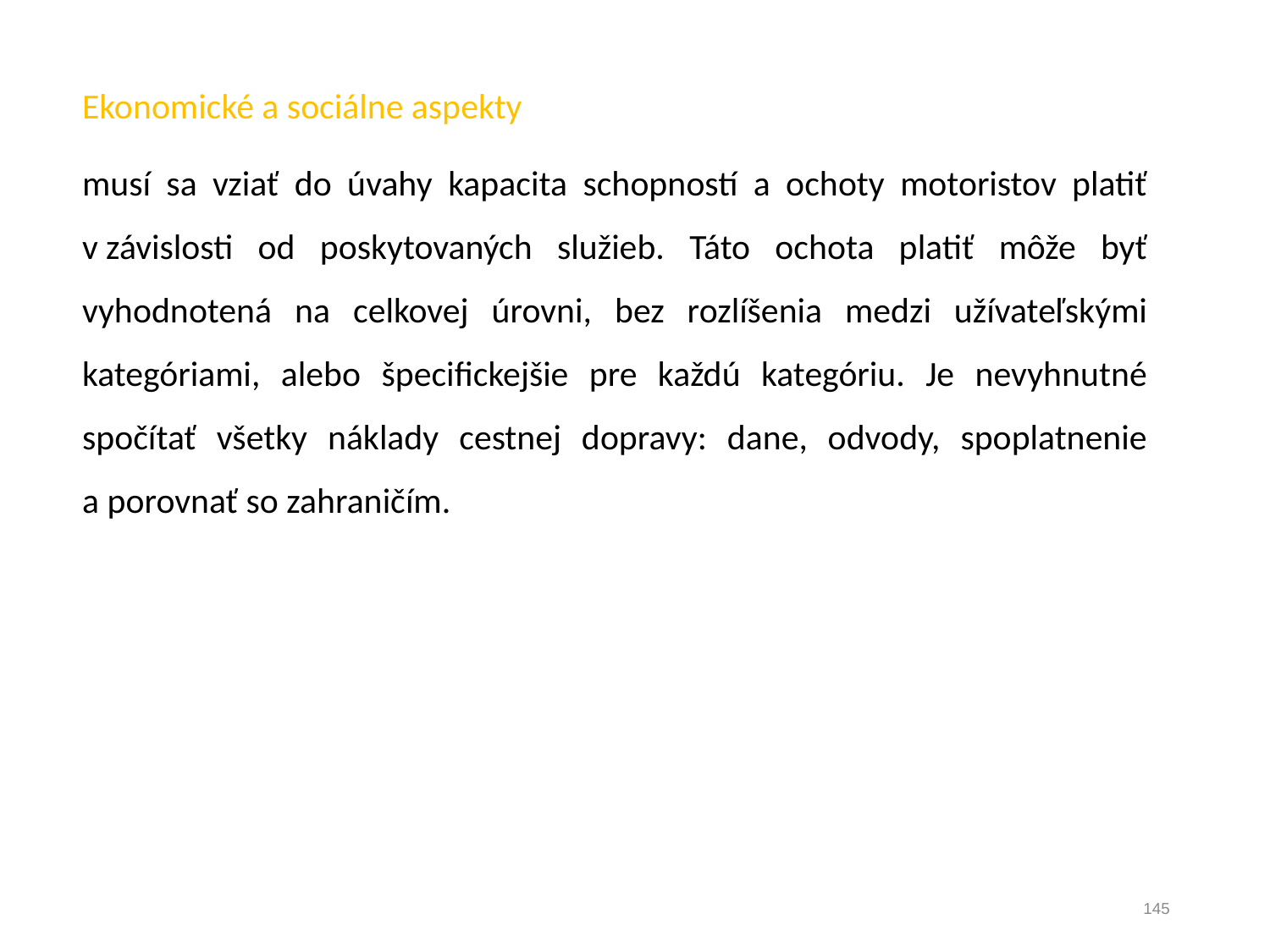

Ekonomické a sociálne aspekty
musí sa vziať do úvahy kapacita schopností a ochoty motoristov platiť v závislosti od poskytovaných služieb. Táto ochota platiť môže byť vyhodnotená na celkovej úrovni, bez rozlíšenia medzi užívateľskými kategóriami, alebo špecifickejšie pre každú kategóriu. Je nevyhnutné spočítať všetky náklady cestnej dopravy: dane, odvody, spoplatnenie a porovnať so zahraničím.

145